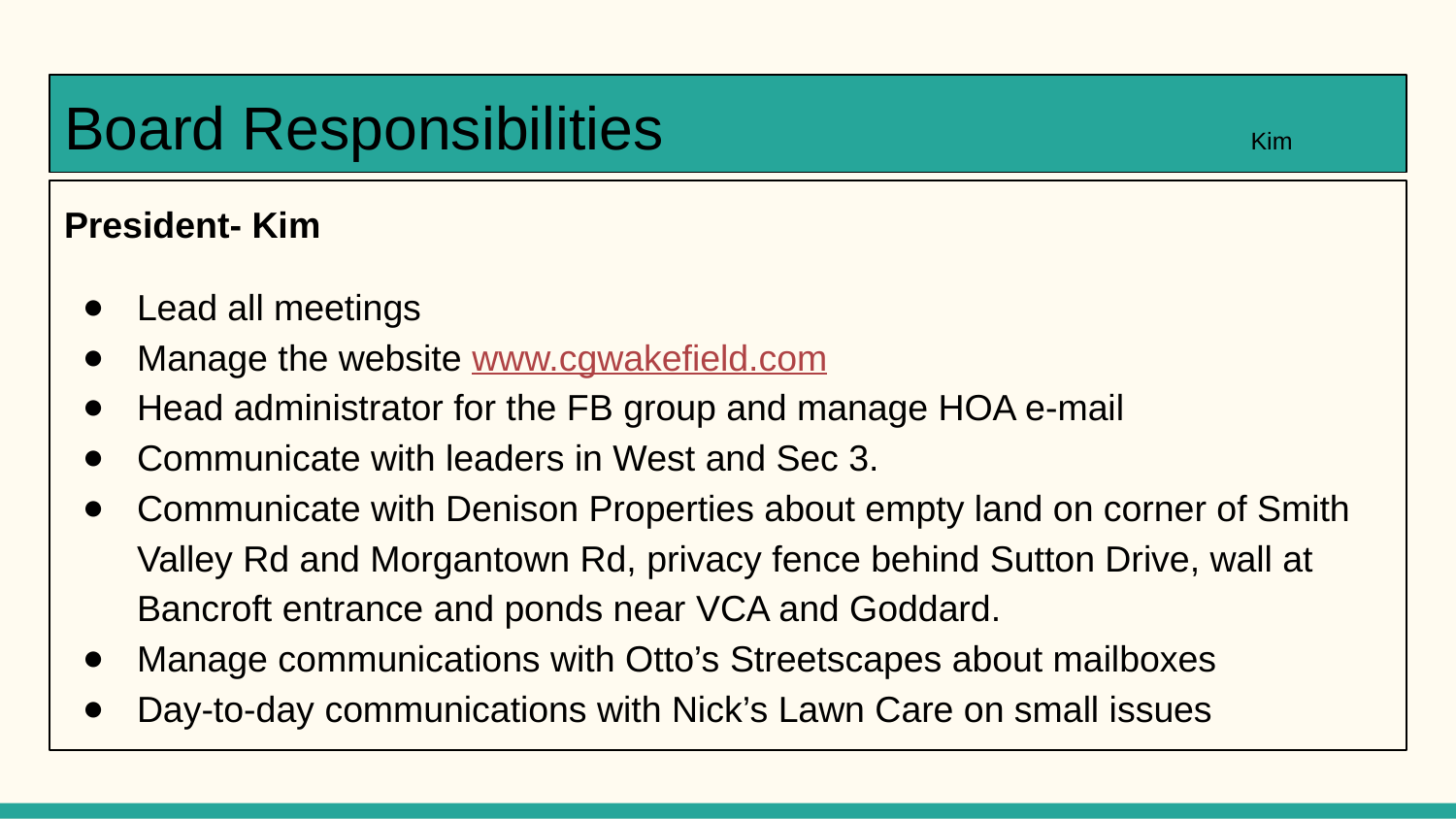

# Board Responsibilities                                   Kim
President- Kim
Lead all meetings
Manage the website www.cgwakefield.com
Head administrator for the FB group and manage HOA e-mail
Communicate with leaders in West and Sec 3.
Communicate with Denison Properties about empty land on corner of Smith Valley Rd and Morgantown Rd, privacy fence behind Sutton Drive, wall at Bancroft entrance and ponds near VCA and Goddard.
Manage communications with Otto’s Streetscapes about mailboxes
Day-to-day communications with Nick’s Lawn Care on small issues